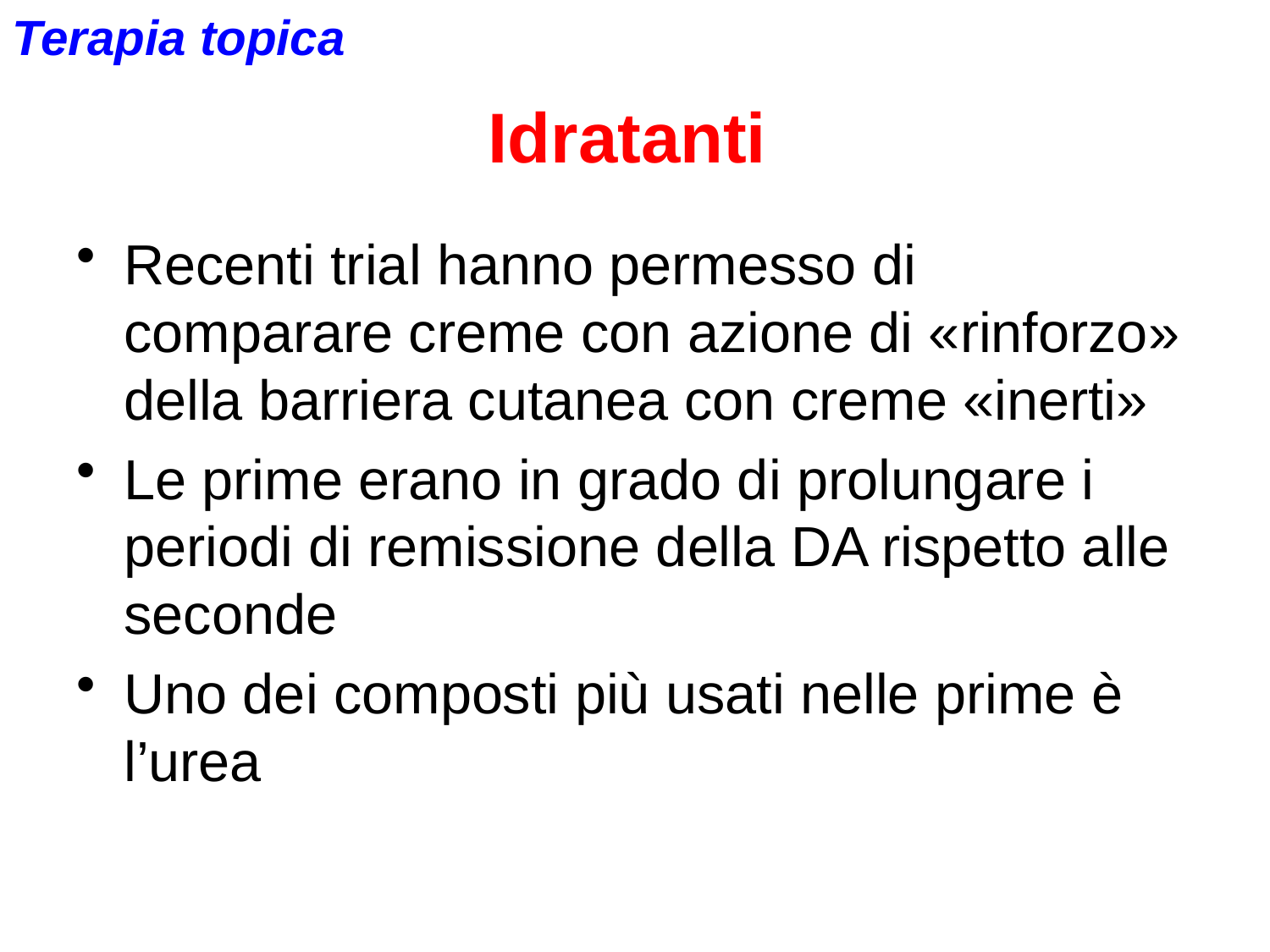

Terapia topica

Idratanti
Recenti trial hanno permesso di comparare creme con azione di «rinforzo» della barriera cutanea con creme «inerti»
Le prime erano in grado di prolungare i periodi di remissione della DA rispetto alle seconde
Uno dei composti più usati nelle prime è l’urea